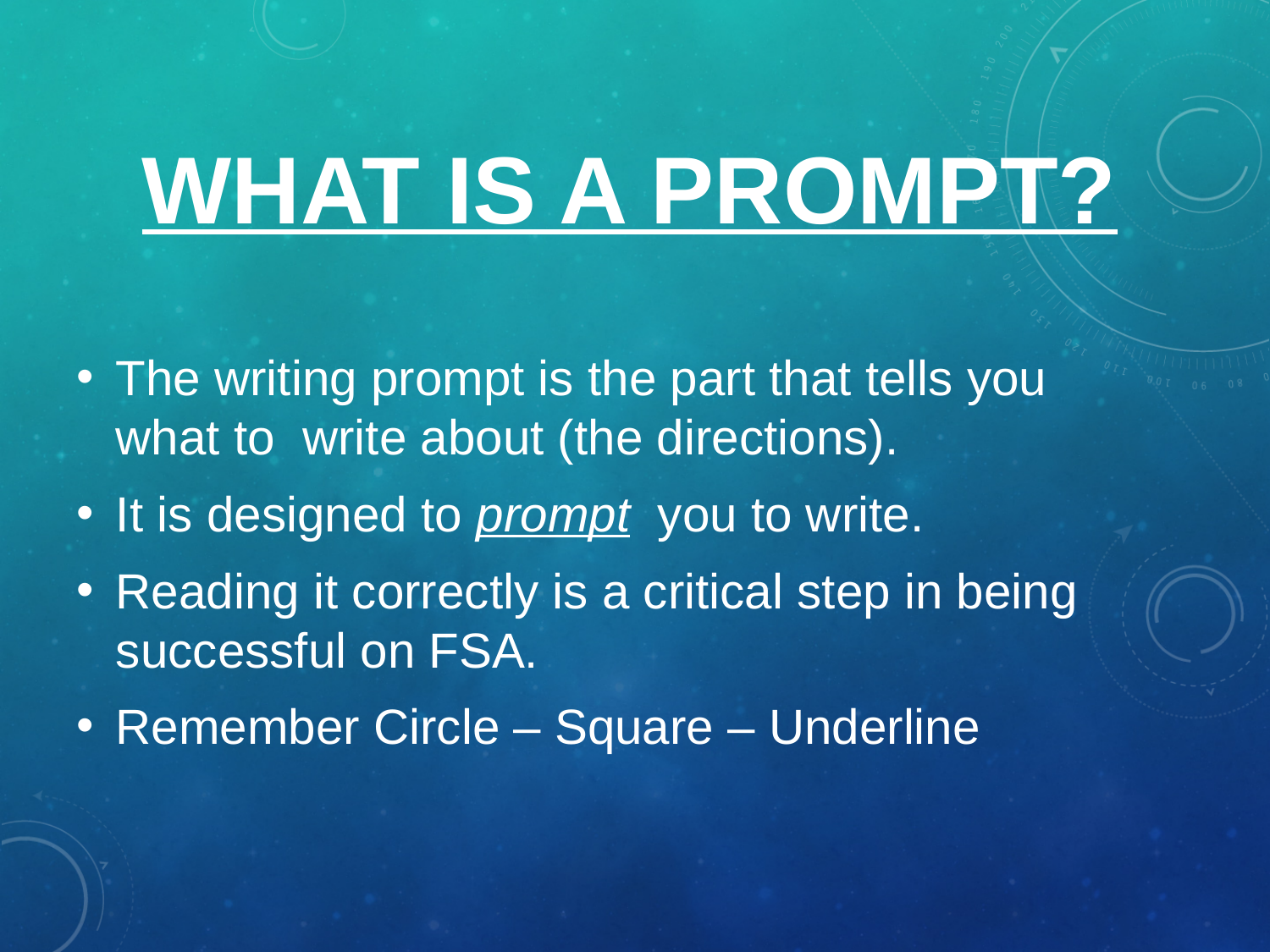

# What is a prompt?
The writing prompt is the part that tells you what to  write about (the directions).
It is designed to prompt  you to write.
Reading it correctly is a critical step in being successful on FSA.
Remember Circle – Square – Underline